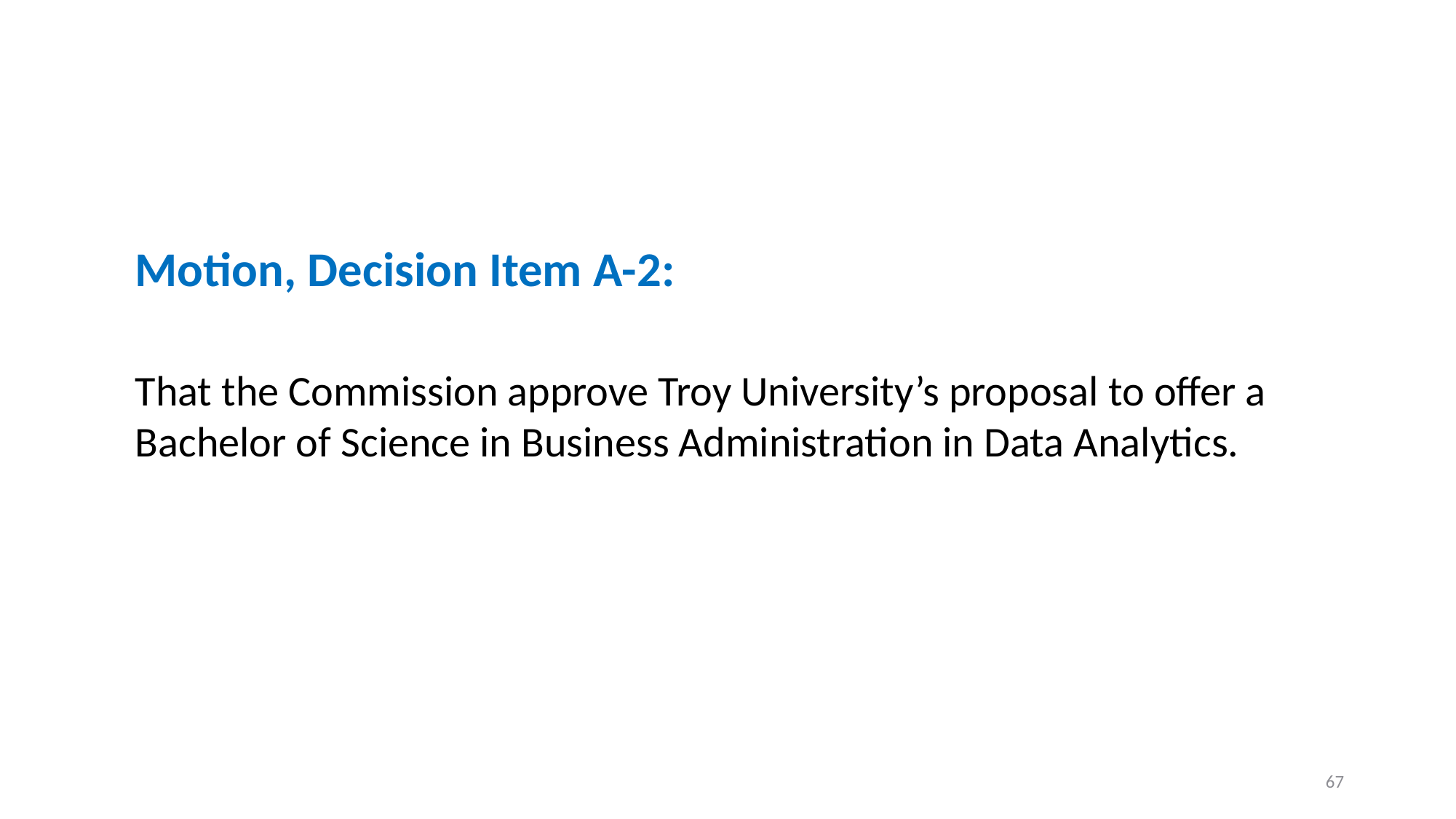

Motion, Decision Item A-2:

That the Commission approve Troy University’s proposal to offer a Bachelor of Science in Business Administration in Data Analytics.
67